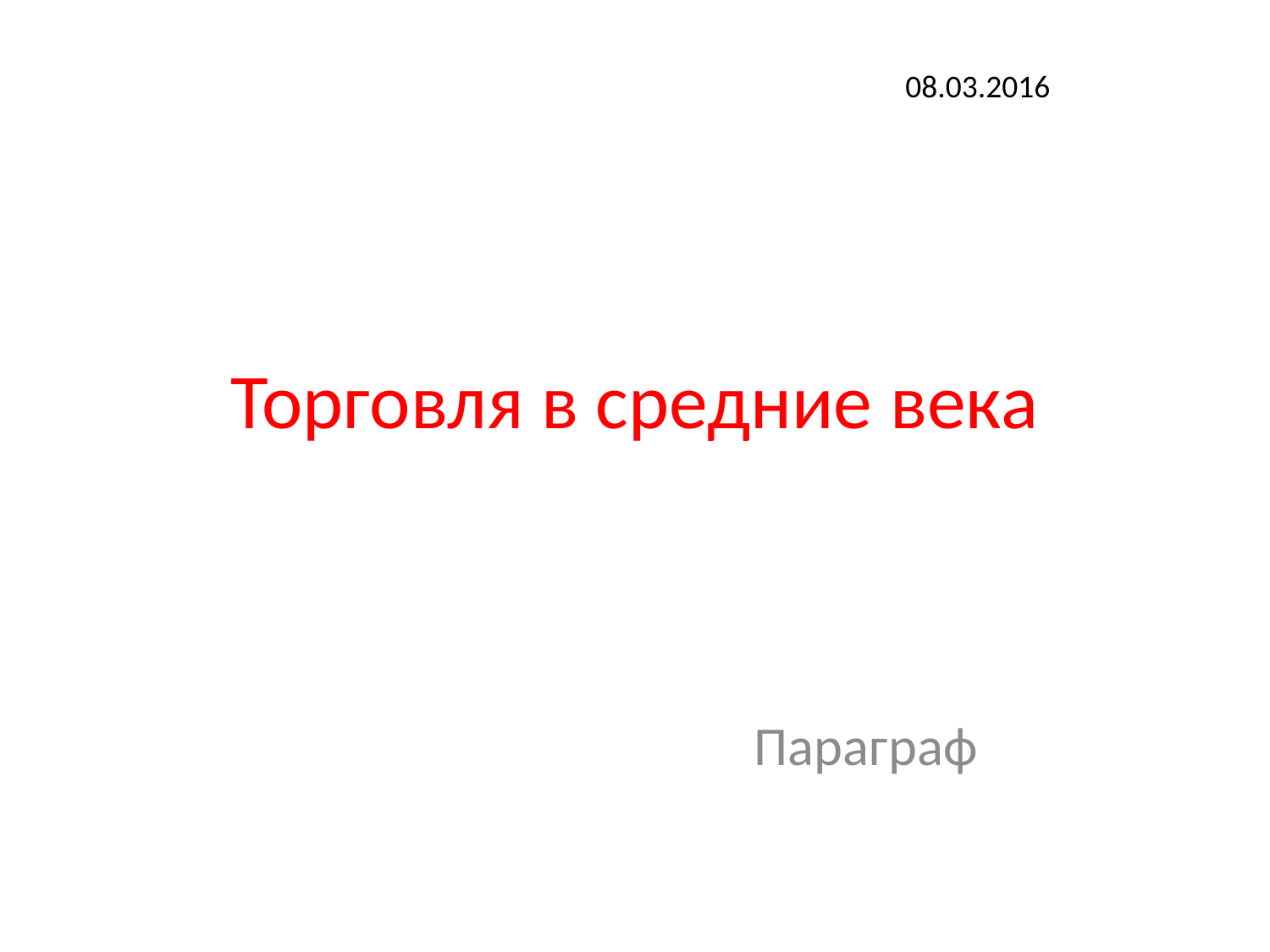

08.03.2016
# Торговля в средние века
Параграф